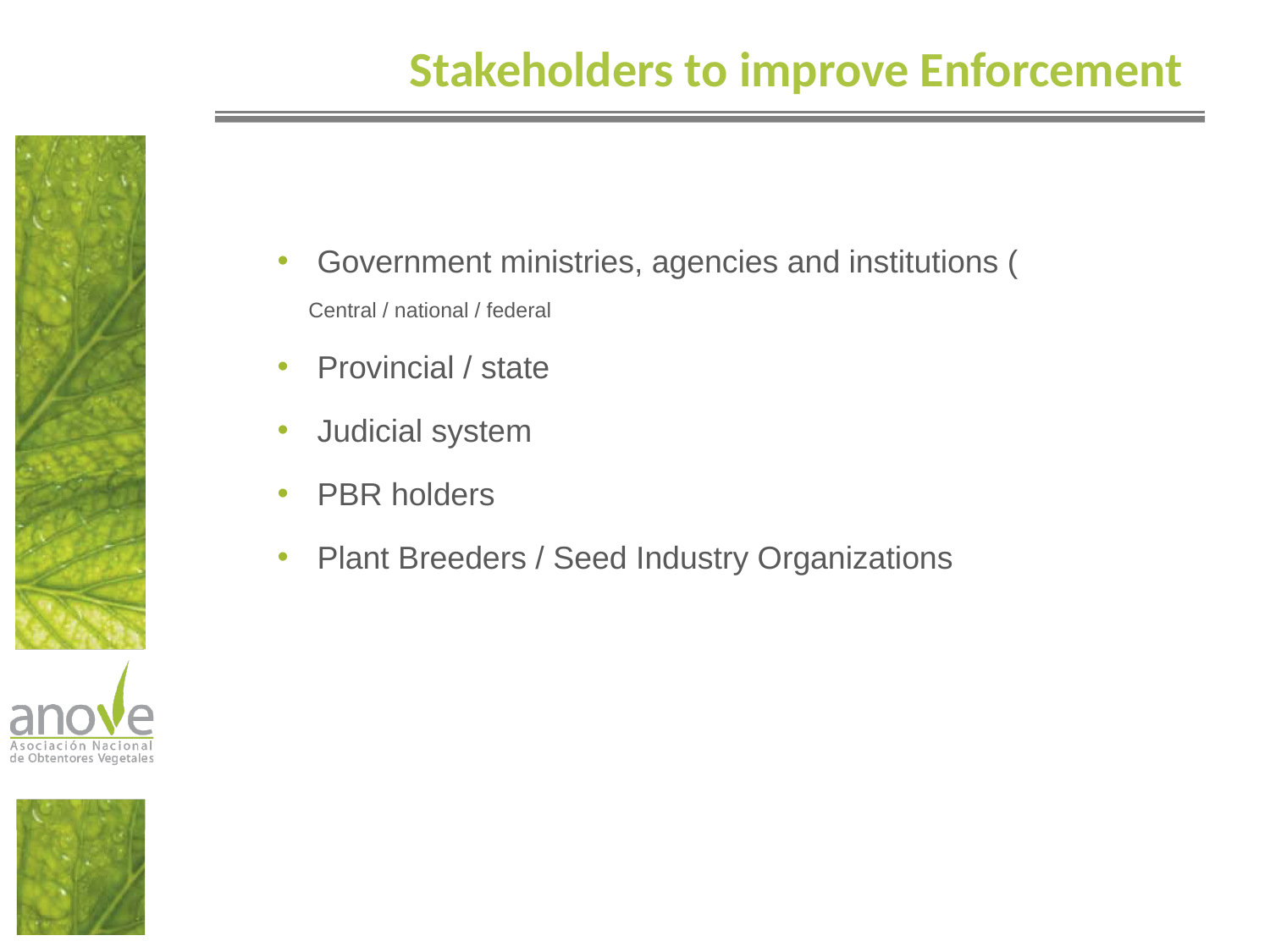

Stakeholders to improve Enforcement
Government ministries, agencies and institutions (
Central / national / federal
Provincial / state
Judicial system
PBR holders
Plant Breeders / Seed Industry Organizations